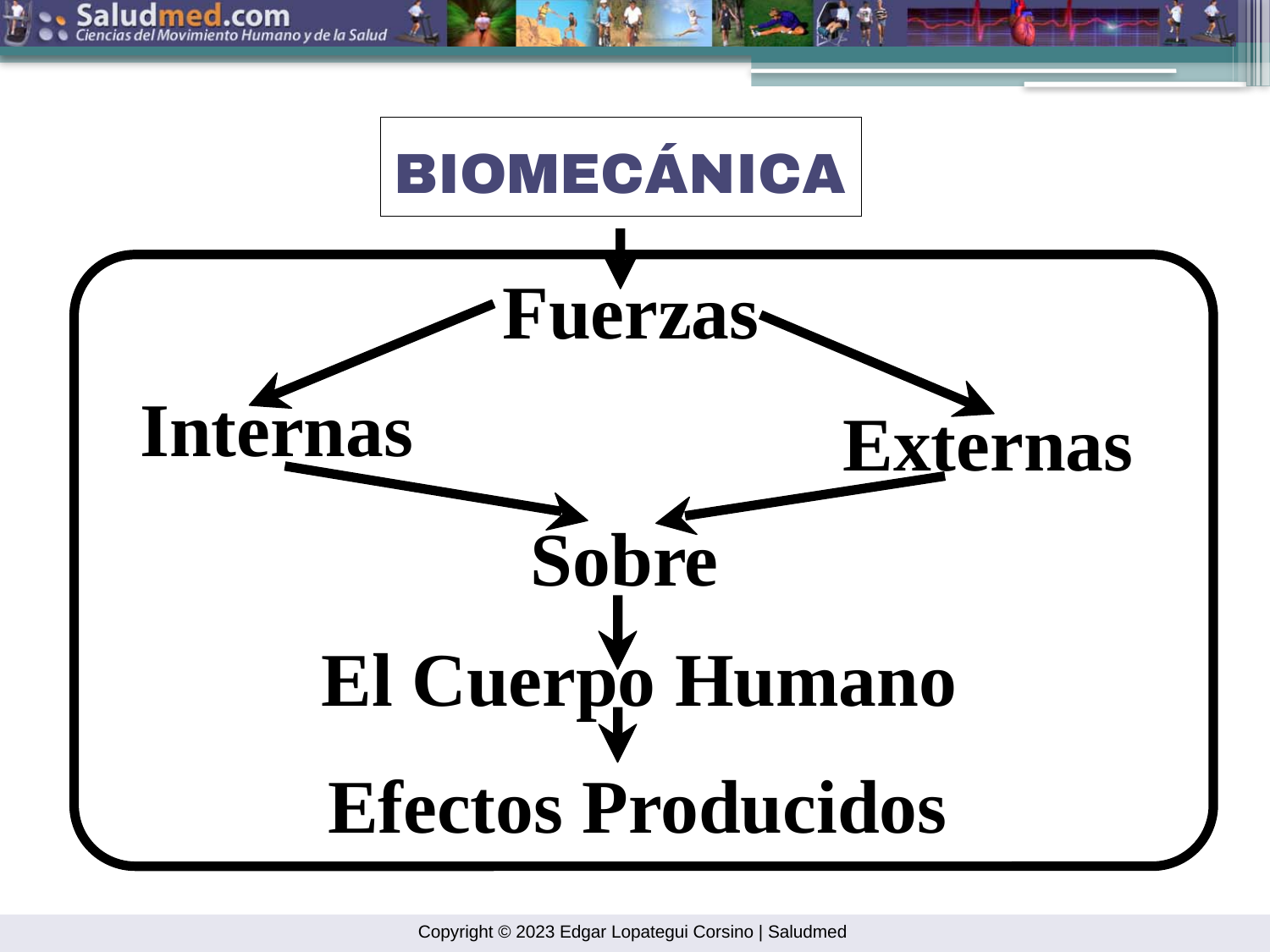

BIOMECÁNICA

Fuerzas

Internas

Externas

Sobre

El Cuerpo Humano

Efectos Producidos